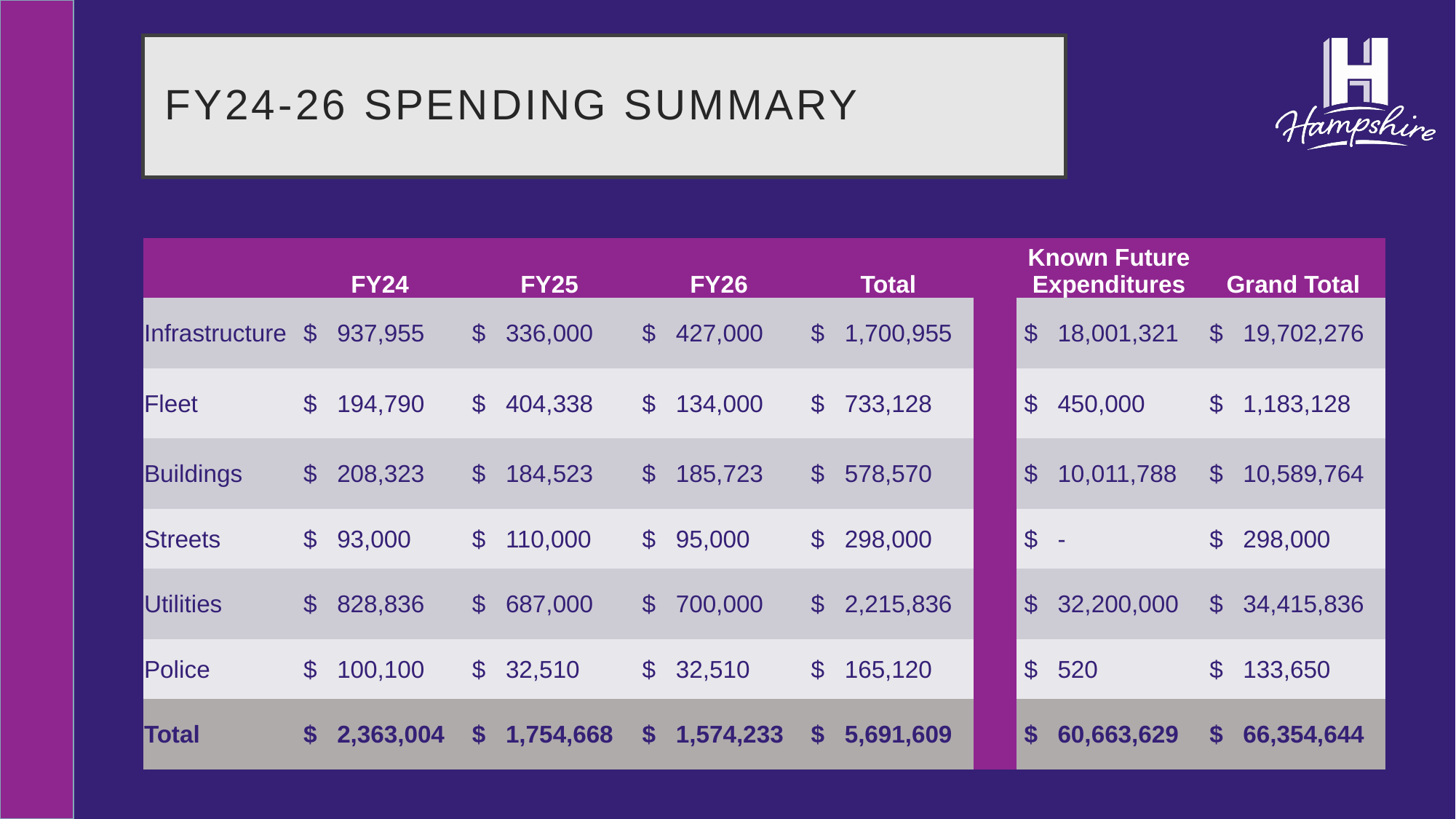

# FY24-26 Spending summary
|  | FY24 | FY25 | FY26 | Total |  | Known Future Expenditures | Grand Total |
| --- | --- | --- | --- | --- | --- | --- | --- |
| Infrastructure | $ 937,955 | $ 336,000 | $ 427,000 | $ 1,700,955 |  | $ 18,001,321 | $ 19,702,276 |
| Fleet | $ 194,790 | $ 404,338 | $ 134,000 | $ 733,128 |  | $ 450,000 | $ 1,183,128 |
| Buildings | $ 208,323 | $ 184,523 | $ 185,723 | $ 578,570 |  | $ 10,011,788 | $ 10,589,764 |
| Streets | $ 93,000 | $ 110,000 | $ 95,000 | $ 298,000 |  | $ - | $ 298,000 |
| Utilities | $ 828,836 | $ 687,000 | $ 700,000 | $ 2,215,836 |  | $ 32,200,000 | $ 34,415,836 |
| Police | $ 100,100 | $ 32,510 | $ 32,510 | $ 165,120 |  | $ 520 | $ 133,650 |
| Total | $ 2,363,004 | $ 1,754,668 | $ 1,574,233 | $ 5,691,609 |  | $ 60,663,629 | $ 66,354,644 |